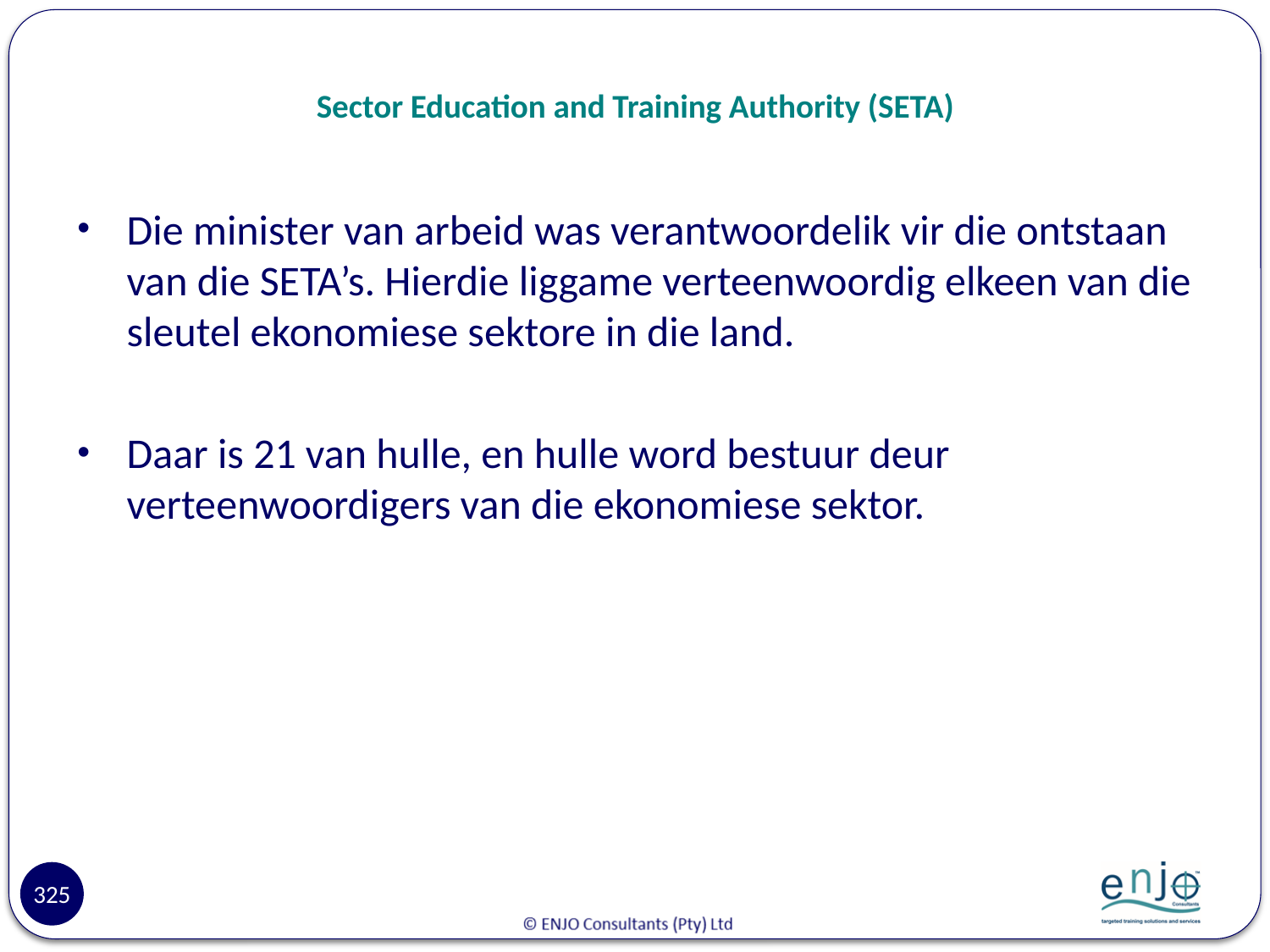

# Sector Education and Training Authority (SETA)
Die minister van arbeid was verantwoordelik vir die ontstaan van die SETA’s. Hierdie liggame verteenwoordig elkeen van die sleutel ekonomiese sektore in die land.

Daar is 21 van hulle, en hulle word bestuur deur verteenwoordigers van die ekonomiese sektor.

325